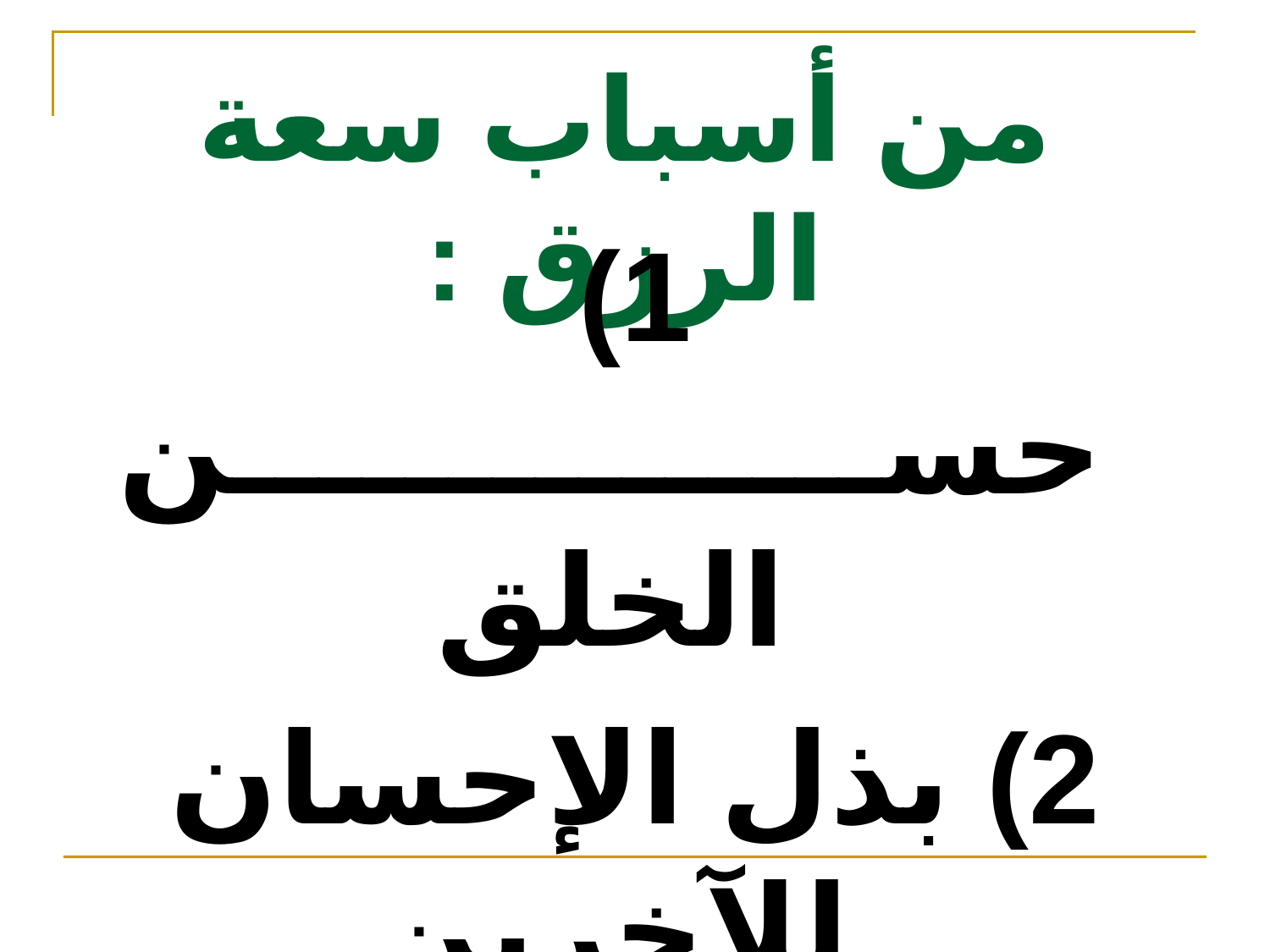

# من أسباب سعة الرزق :
1) حســـــــــــــــن الخلق
2) بذل الإحسان للآخرين
3) الاســــــتغفار والتوبة